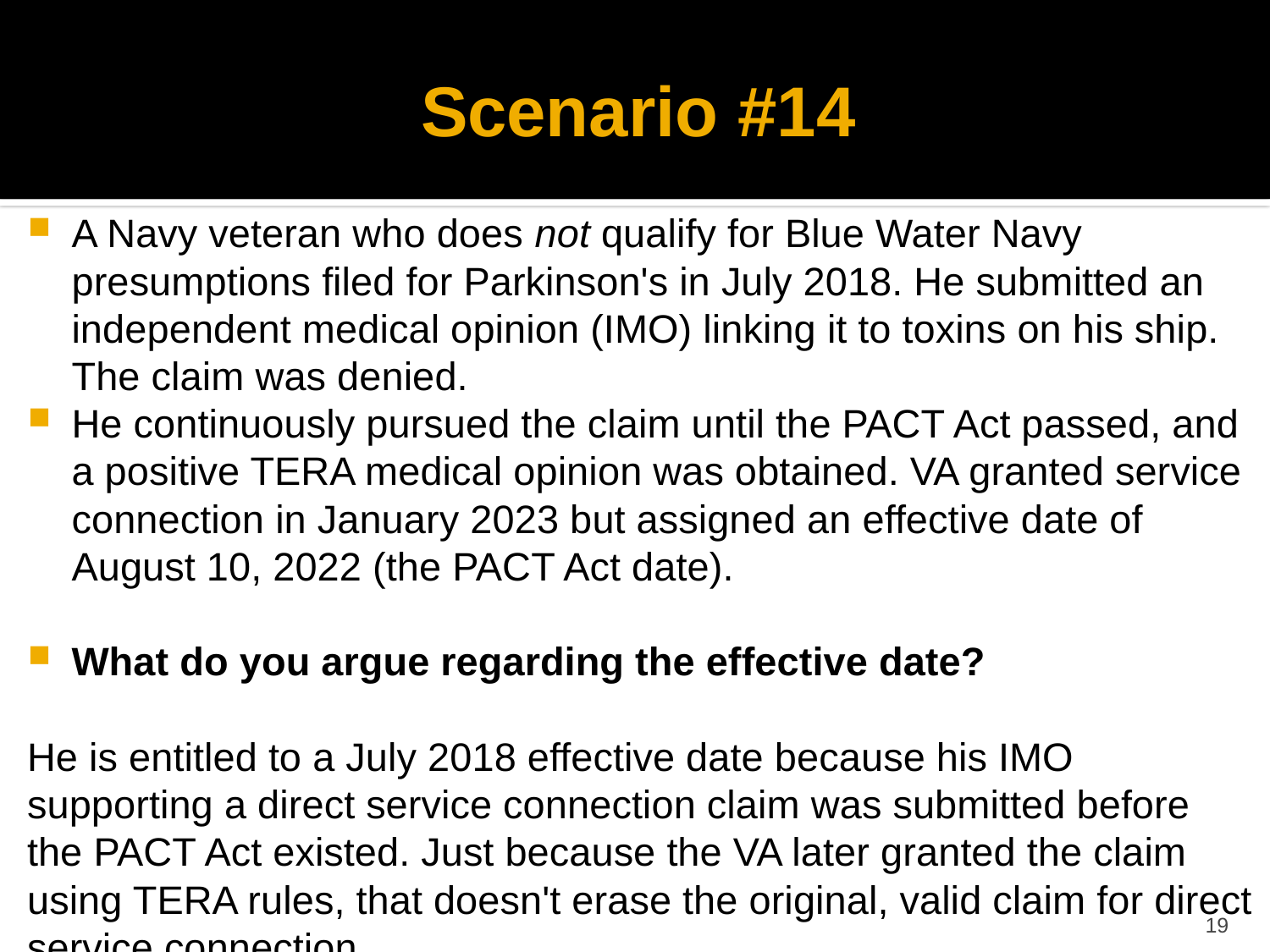

# Scenario #14
A Navy veteran who does not qualify for Blue Water Navy presumptions filed for Parkinson's in July 2018. He submitted an independent medical opinion (IMO) linking it to toxins on his ship. The claim was denied.
He continuously pursued the claim until the PACT Act passed, and a positive TERA medical opinion was obtained. VA granted service connection in January 2023 but assigned an effective date of August 10, 2022 (the PACT Act date).

What do you argue regarding the effective date?
He is entitled to a July 2018 effective date because his IMO supporting a direct service connection claim was submitted before the PACT Act existed. Just because the VA later granted the claim using TERA rules, that doesn't erase the original, valid claim for direct service connection.

19